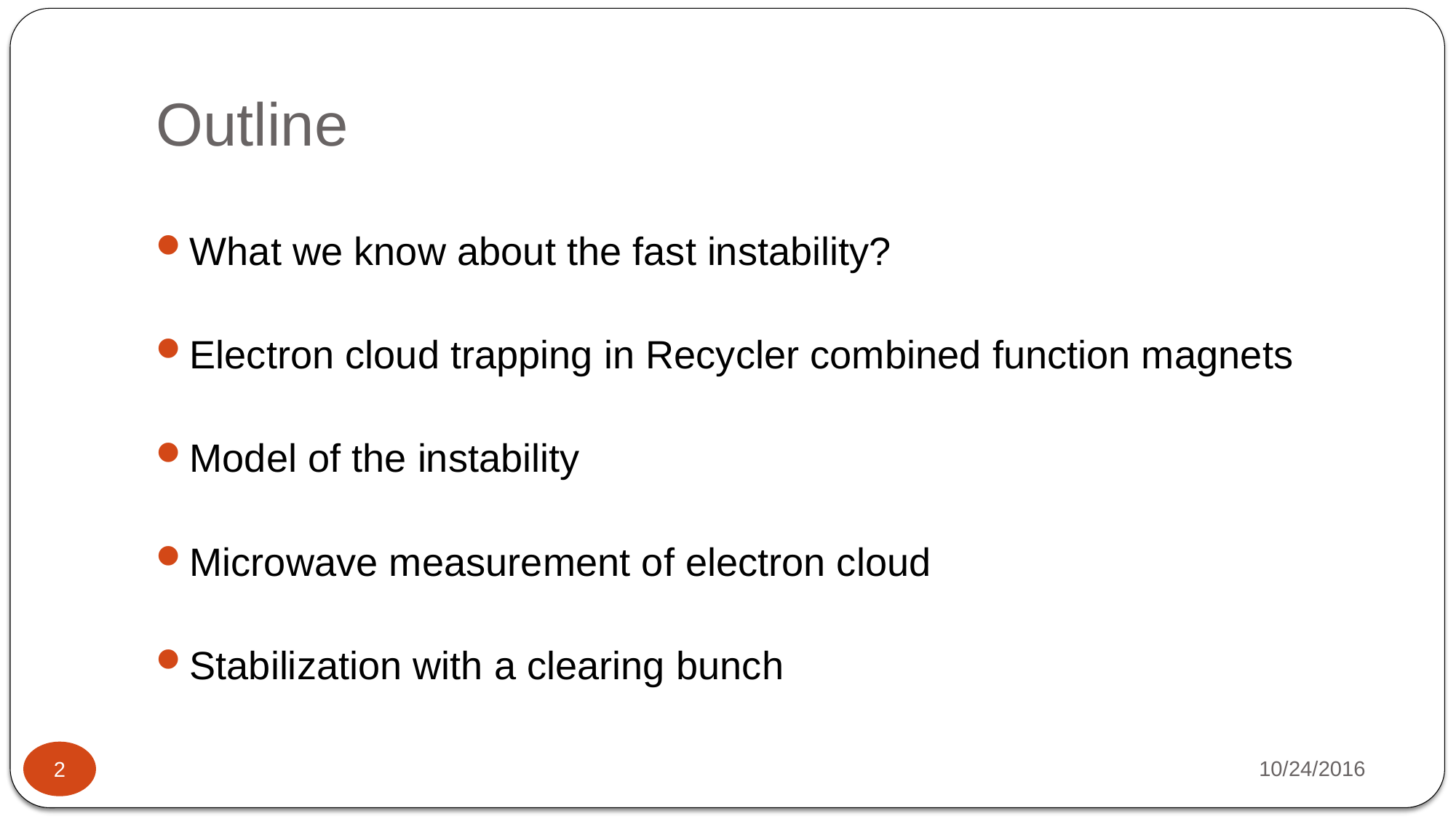

# Outline
What we know about the fast instability?
Electron cloud trapping in Recycler combined function magnets
Model of the instability
Microwave measurement of electron cloud
Stabilization with a clearing bunch
10/24/2016
2